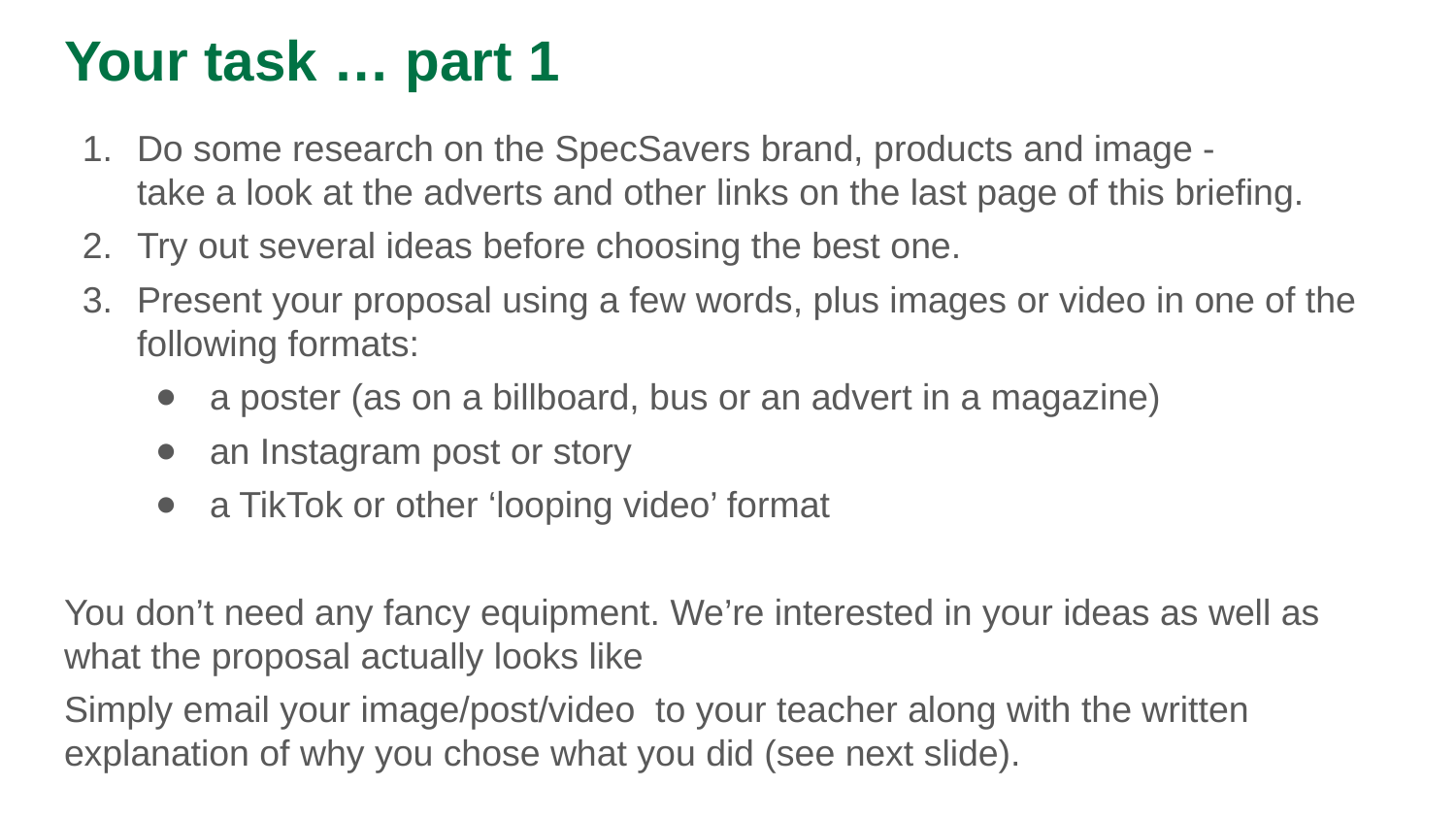

# Your task … part 1
Do some research on the SpecSavers brand, products and image -
take a look at the adverts and other links on the last page of this briefing.
Try out several ideas before choosing the best one.
Present your proposal using a few words, plus images or video in one of the following formats:
a poster (as on a billboard, bus or an advert in a magazine)
an Instagram post or story
a TikTok or other ‘looping video’ format

You don’t need any fancy equipment. We’re interested in your ideas as well as what the proposal actually looks like
Simply email your image/post/video  to your teacher along with the written explanation of why you chose what you did (see next slide).